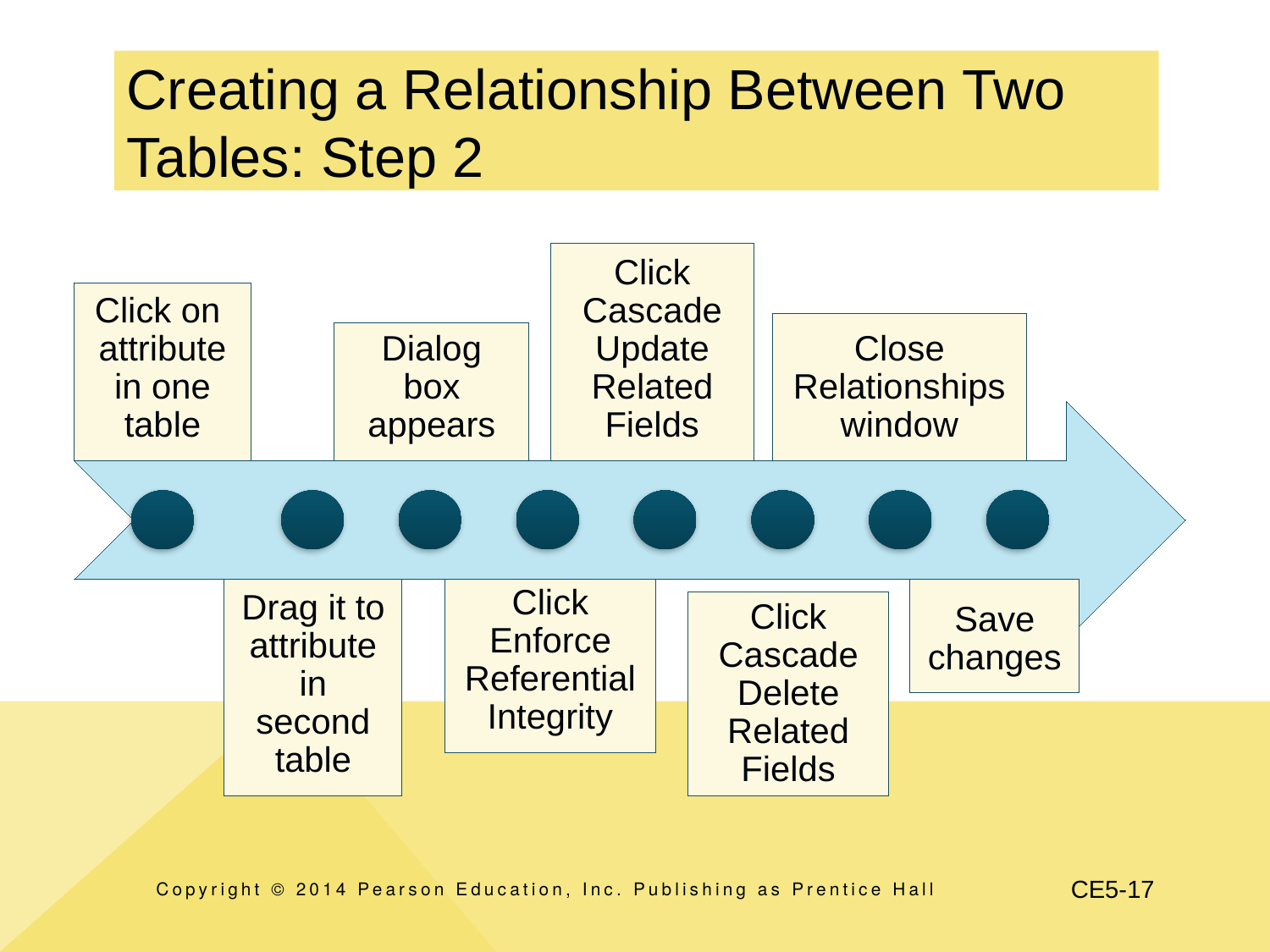

# Creating a Relationship Between Two Tables: Step 2
Click Cascade Update Related Fields
Click on  attribute in one table
Close Relationships window
Dialog box appears

Drag it to attribute in second table
Click Enforce Referential Integrity
Save changes
Click Cascade Delete Related Fields
Copyright © 2014 Pearson Education, Inc. Publishing as Prentice Hall